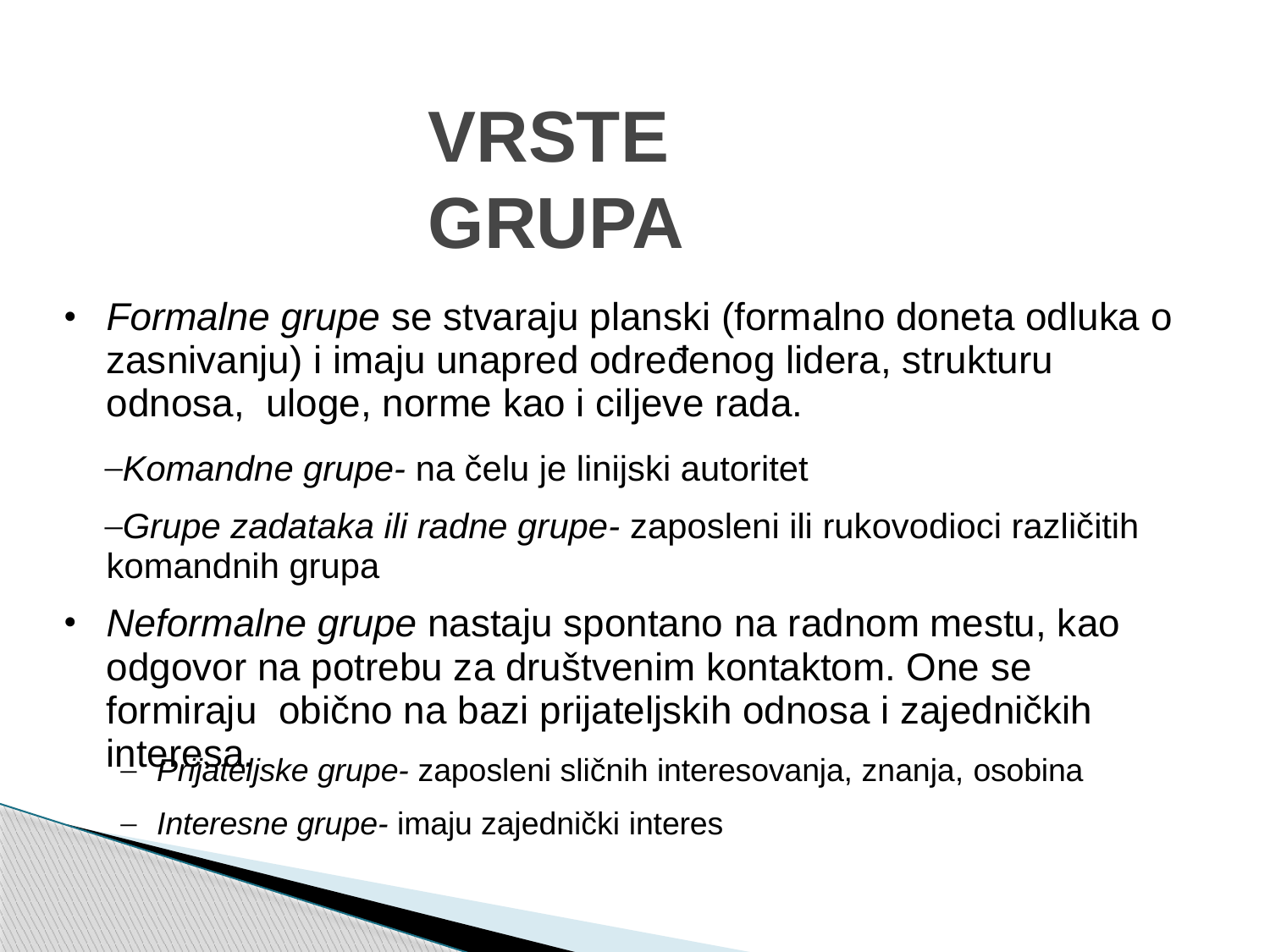

# VRSTE GRUPA
•
Formalne grupe se stvaraju planski (formalno doneta odluka o  zasnivanju) i imaju unapred određenog lidera, strukturu odnosa,  uloge, norme kao i ciljeve rada.
Komandne grupe- na čelu je linijski autoritet
Grupe zadataka ili radne grupe- zaposleni ili rukovodioci različitih  komandnih grupa
Neformalne grupe nastaju spontano na radnom mestu, kao  odgovor na potrebu za društvenim kontaktom. One se formiraju  obično na bazi prijateljskih odnosa i zajedničkih interesa.
•
–
–
Prijateljske grupe- zaposleni sličnih interesovanja, znanja, osobina
Interesne grupe- imaju zajednički interes